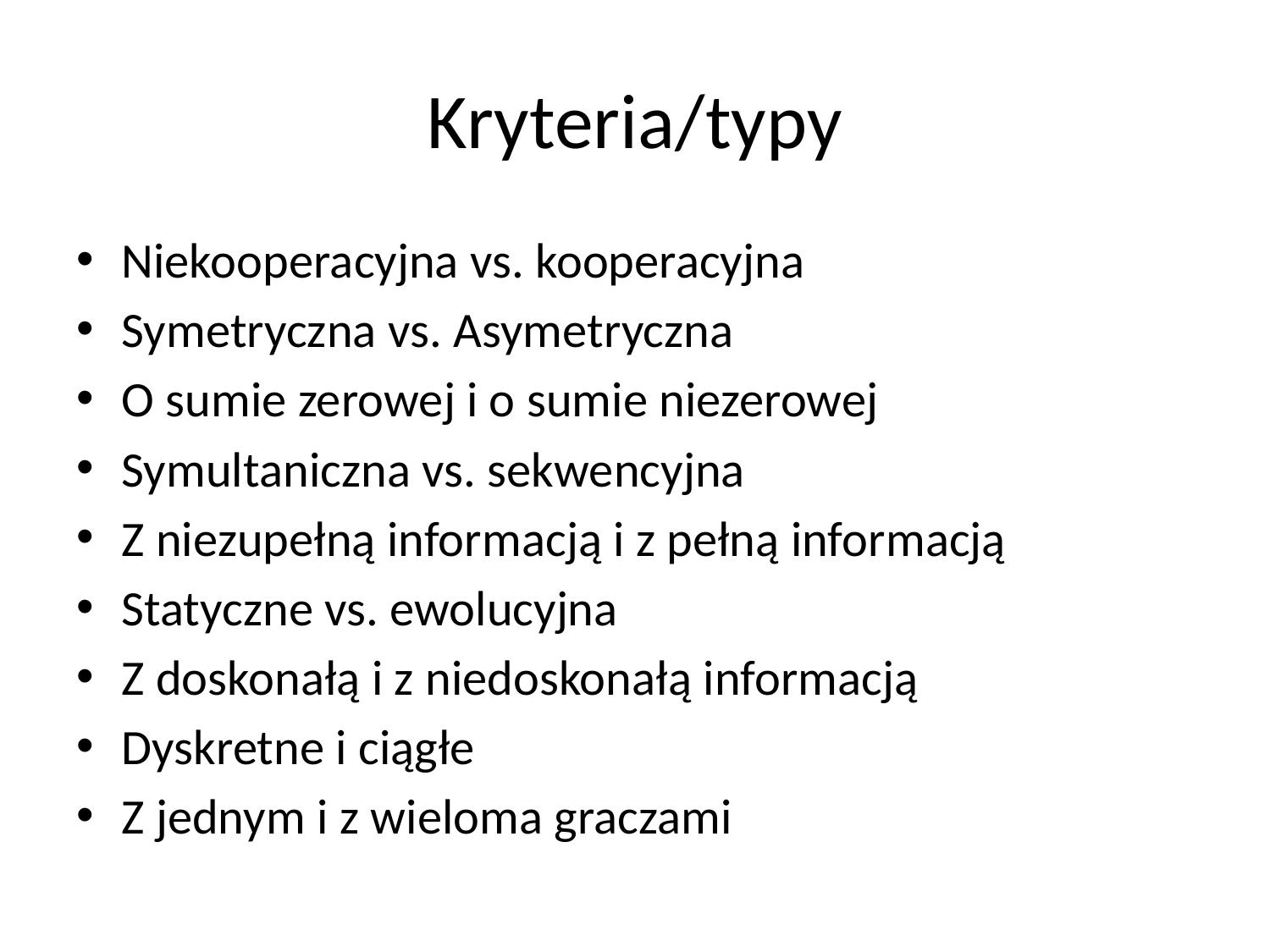

# Kryteria/typy
Niekooperacyjna vs. kooperacyjna
Symetryczna vs. Asymetryczna
O sumie zerowej i o sumie niezerowej
Symultaniczna vs. sekwencyjna
Z niezupełną informacją i z pełną informacją
Statyczne vs. ewolucyjna
Z doskonałą i z niedoskonałą informacją
Dyskretne i ciągłe
Z jednym i z wieloma graczami